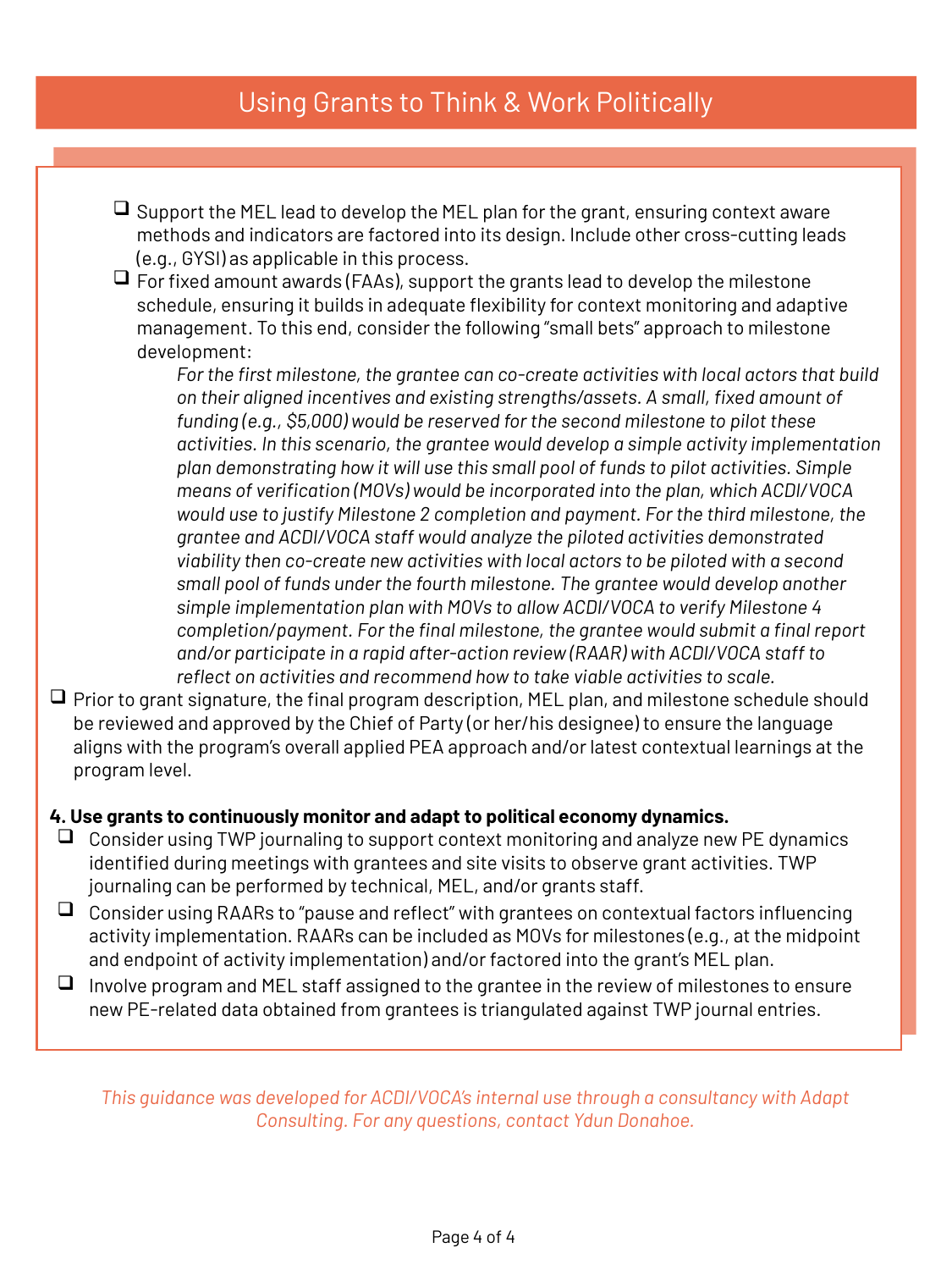

Using Grants to Think & Work Politically

Support the MEL lead to develop the MEL plan for the grant, ensuring context aware methods and indicators are factored into its design. Include other cross-cutting leads (e.g., GYSI) as applicable in this process.
For fixed amount awards (FAAs), support the grants lead to develop the milestone schedule, ensuring it builds in adequate flexibility for context monitoring and adaptive management. To this end, consider the following “small bets” approach to milestone development:
For the first milestone, the grantee can co-create activities with local actors that build on their aligned incentives and existing strengths/assets. A small, fixed amount of funding (e.g., $5,000) would be reserved for the second milestone to pilot these activities. In this scenario, the grantee would develop a simple activity implementation plan demonstrating how it will use this small pool of funds to pilot activities. Simple means of verification (MOVs) would be incorporated into the plan, which ACDI/VOCA would use to justify Milestone 2 completion and payment. For the third milestone, the grantee and ACDI/VOCA staff would analyze the piloted activities demonstrated viability then co-create new activities with local actors to be piloted with a second small pool of funds under the fourth milestone. The grantee would develop another simple implementation plan with MOVs to allow ACDI/VOCA to verify Milestone 4 completion/payment. For the final milestone, the grantee would submit a final report and/or participate in a rapid after-action review (RAAR) with ACDI/VOCA staff to reflect on activities and recommend how to take viable activities to scale.
Prior to grant signature, the final program description, MEL plan, and milestone schedule should be reviewed and approved by the Chief of Party (or her/his designee) to ensure the language aligns with the program’s overall applied PEA approach and/or latest contextual learnings at the program level.

4. Use grants to continuously monitor and adapt to political economy dynamics.
Consider using TWP journaling to support context monitoring and analyze new PE dynamics identified during meetings with grantees and site visits to observe grant activities. TWP journaling can be performed by technical, MEL, and/or grants staff.
Consider using RAARs to “pause and reflect” with grantees on contextual factors influencing activity implementation. RAARs can be included as MOVs for milestones (e.g., at the midpoint and endpoint of activity implementation) and/or factored into the grant’s MEL plan.
Involve program and MEL staff assigned to the grantee in the review of milestones to ensure new PE-related data obtained from grantees is triangulated against TWP journal entries.

This guidance was developed for ACDI/VOCA’s internal use through a consultancy with Adapt Consulting. For any questions, contact Ydun Donahoe.
Page 4 of 4